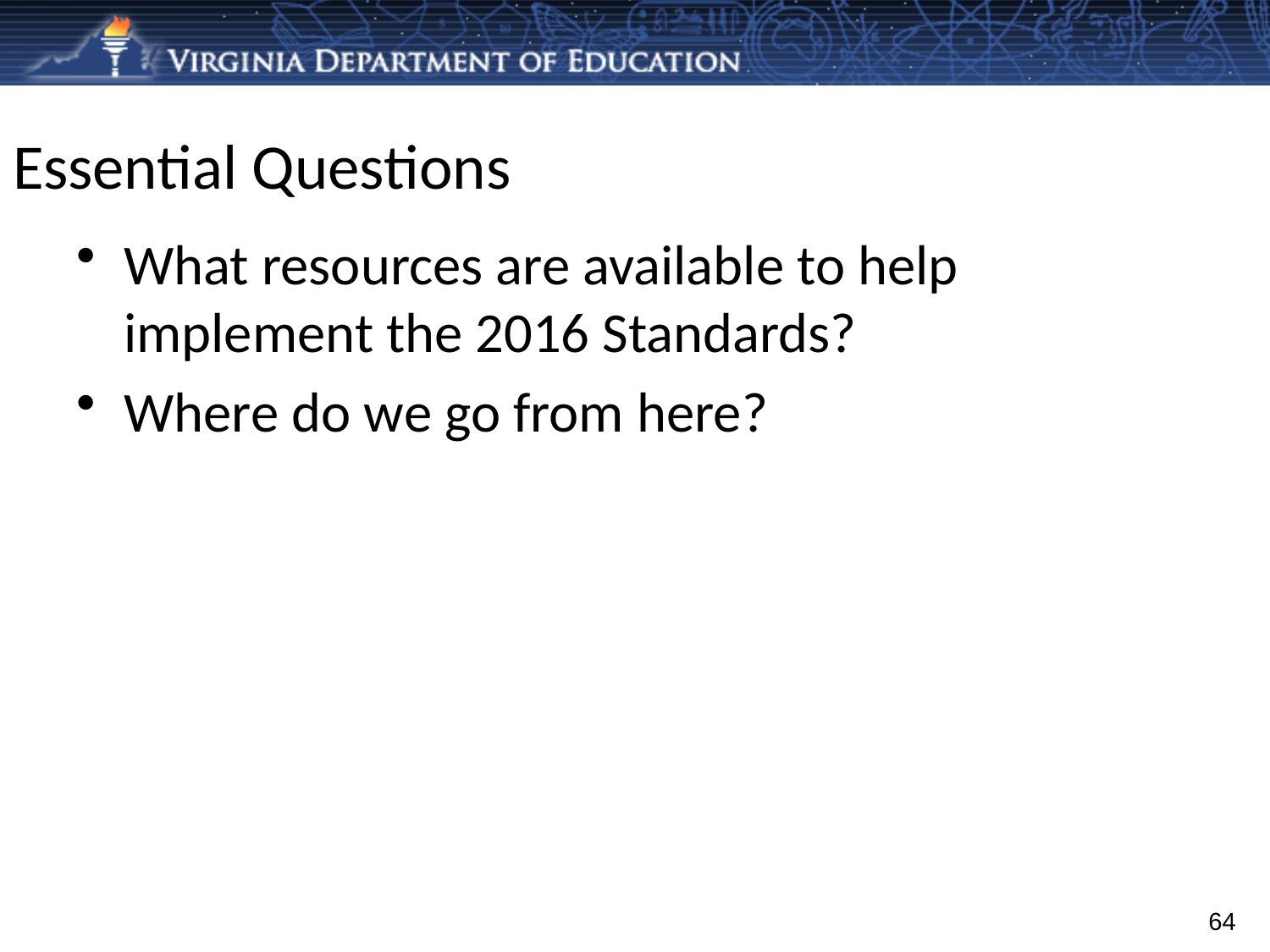

# Essential Questions
What resources are available to help implement the 2016 Standards?
Where do we go from here?
64